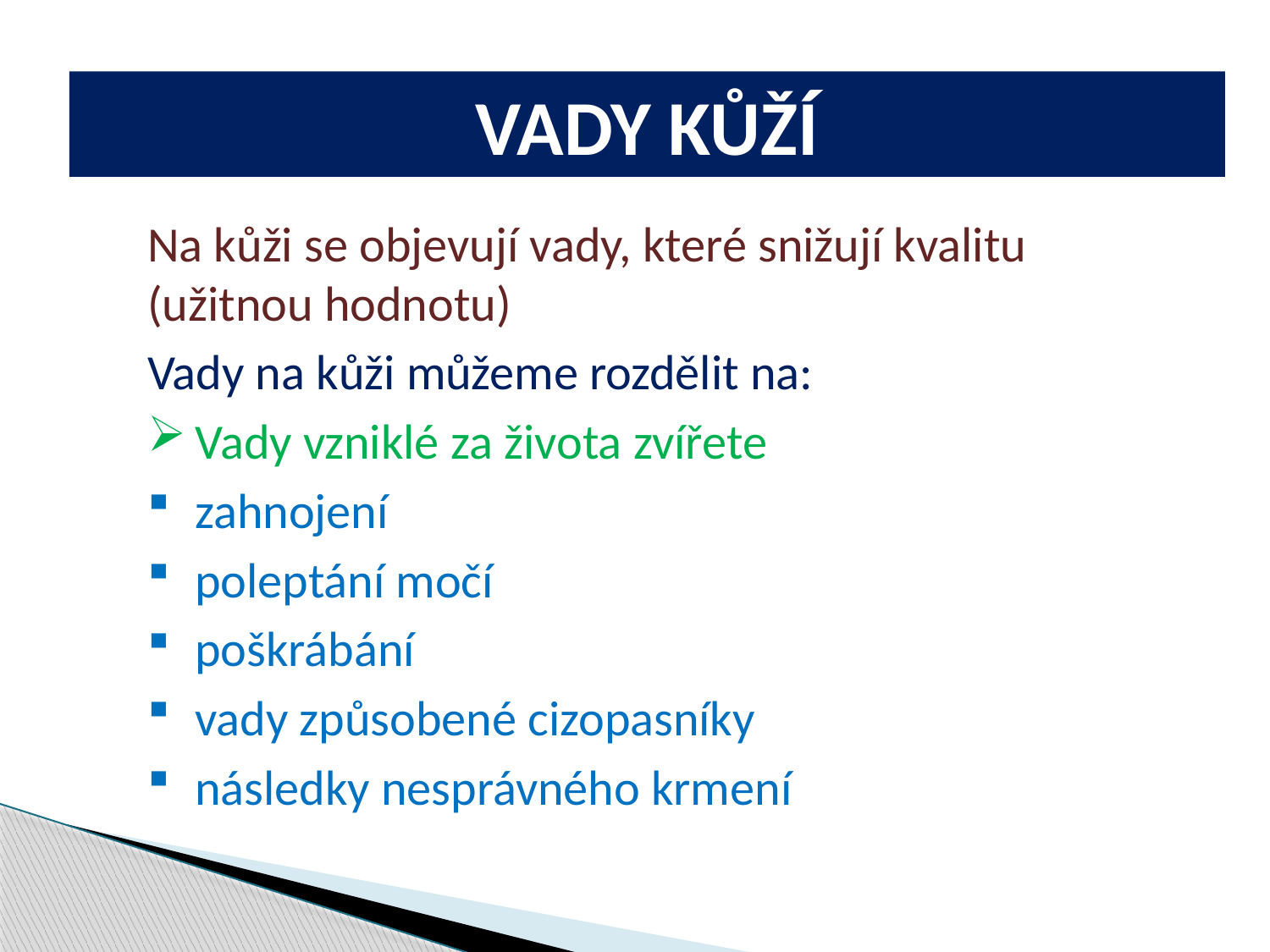

VADY KŮŽÍ
Na kůži se objevují vady, které snižují kvalitu (užitnou hodnotu)
Vady na kůži můžeme rozdělit na:
Vady vzniklé za života zvířete
zahnojení
poleptání močí
poškrábání
vady způsobené cizopasníky
následky nesprávného krmení